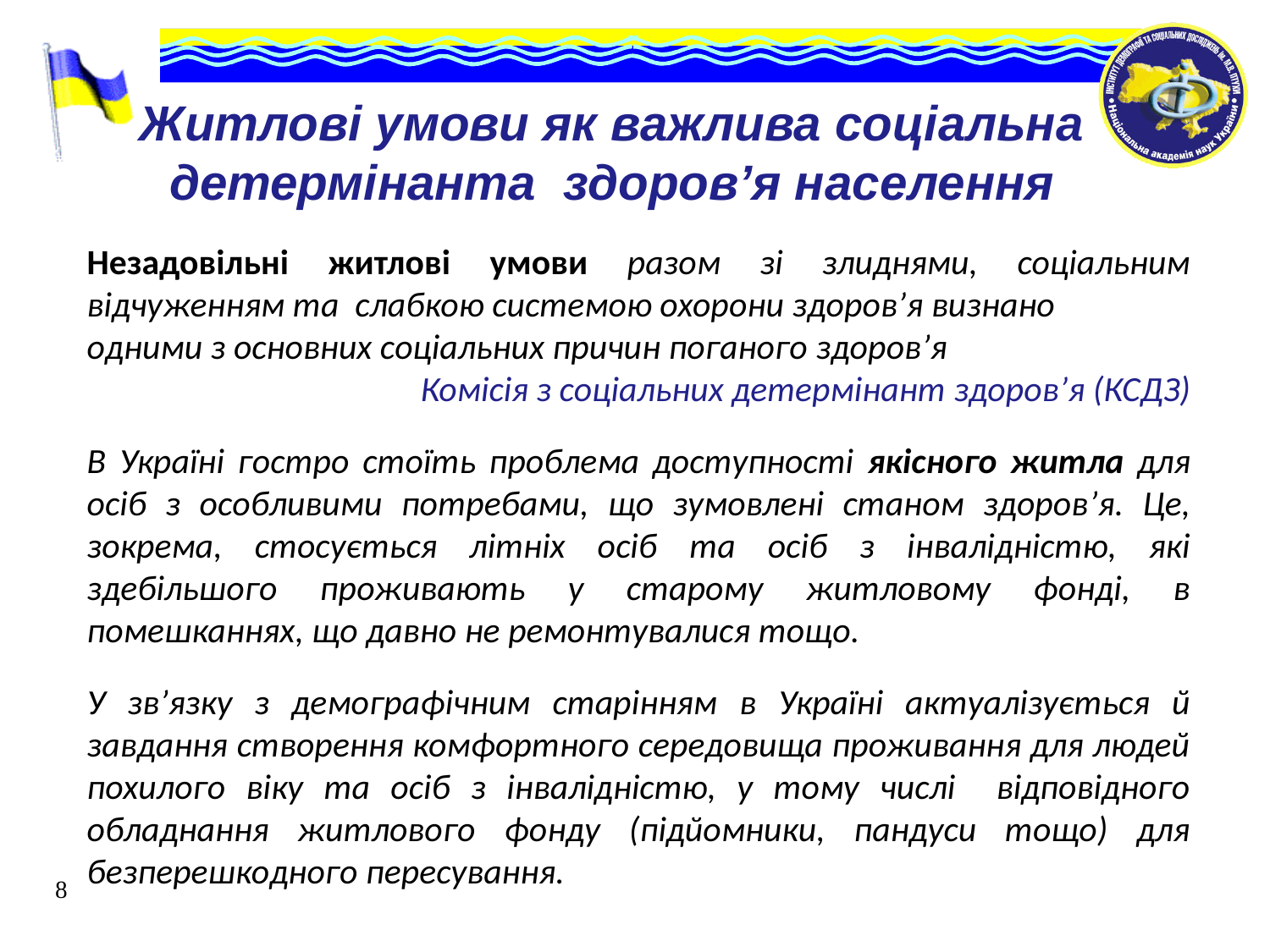

Житлові умови як важлива соціальна детермінанта  здоров’я населення
Незадовільні житлові умови разом зі злиднями, соціальним відчуженням та  слабкою системою охорони здоров’я визнано
одними з основних соціальних причин поганого здоров’я
Комісія з соціальних детермінант здоров’я (КСДЗ)

В Україні гостро стоїть проблема доступності якісного житла для осіб з особливими потребами, що зумовлені станом здоров’я. Це, зокрема, стосується літніх осіб та осіб з інвалідністю, які здебільшого проживають у старому житловому фонді, в помешканнях, що давно не ремонтувалися тощо.

У зв’язку з демографічним старінням в Україні актуалізується й завдання cтворення комфортного середовища проживання для людей похилого віку та осіб з інвалідністю, у тому числі  відповідного обладнання житлового фонду (підйомники, пандуси тощо) для безперешкодного пересування.

8